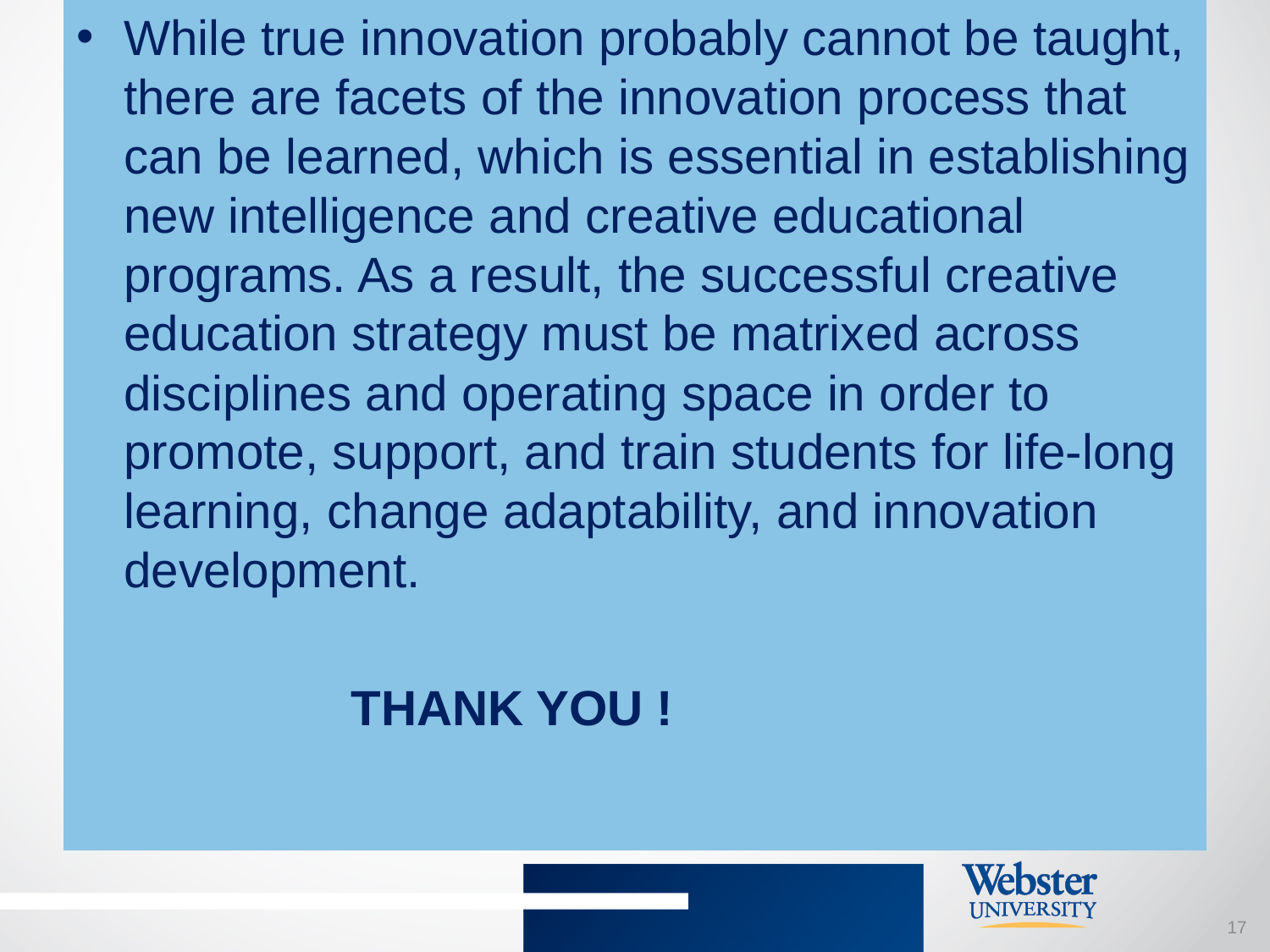

While true innovation probably cannot be taught, there are facets of the innovation process that can be learned, which is essential in establishing new intelligence and creative educational programs. As a result, the successful creative education strategy must be matrixed across disciplines and operating space in order to promote, support, and train students for life-long learning, change adaptability, and innovation development.

                    THANK YOU !

# 16
17